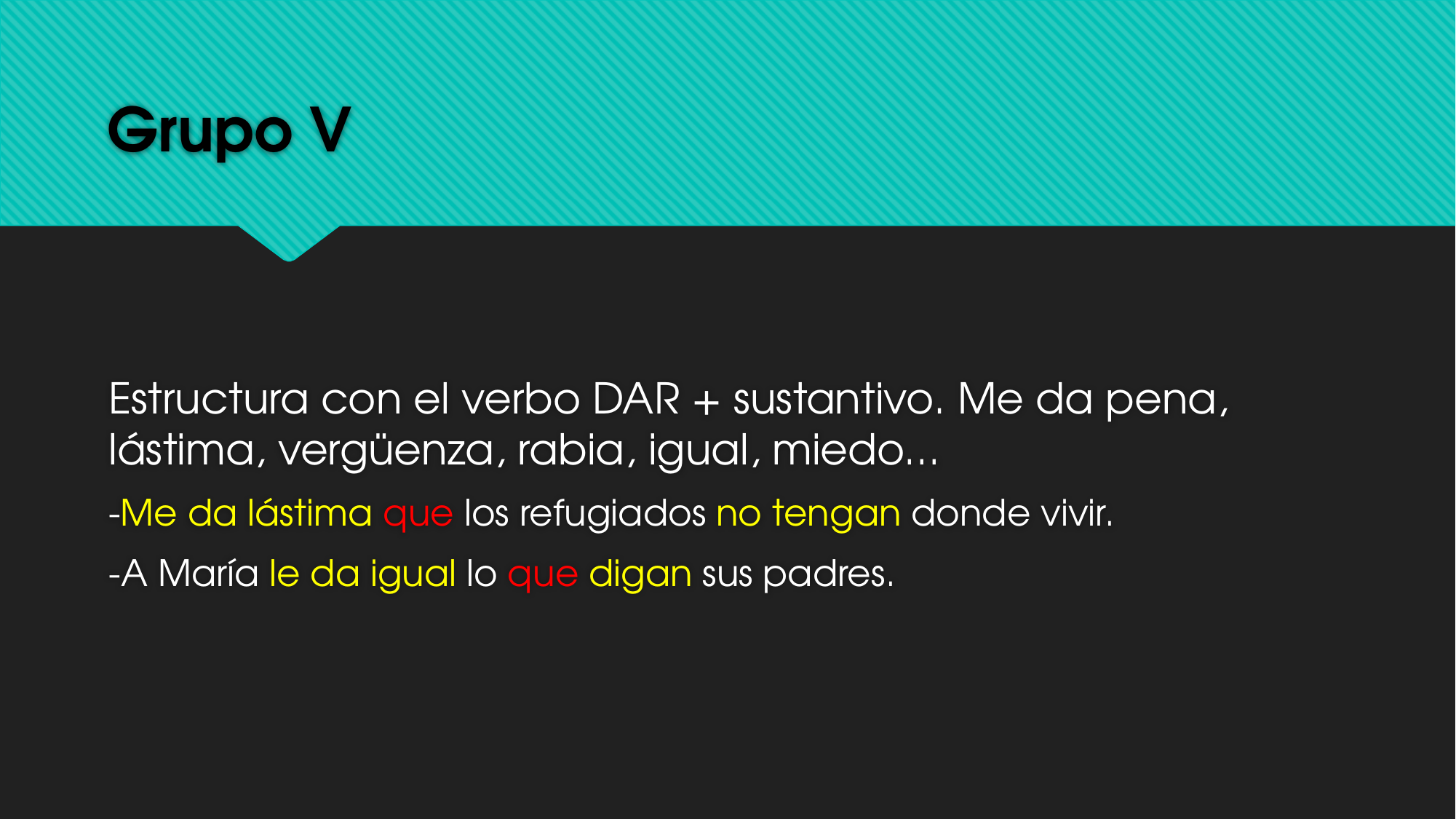

# Grupo V
Estructura con el verbo DAR + sustantivo. Me da pena, lástima, vergüenza, rabia, igual, miedo…
-Me da lástima que los refugiados no tengan donde vivir.
-A María le da igual lo que digan sus padres.